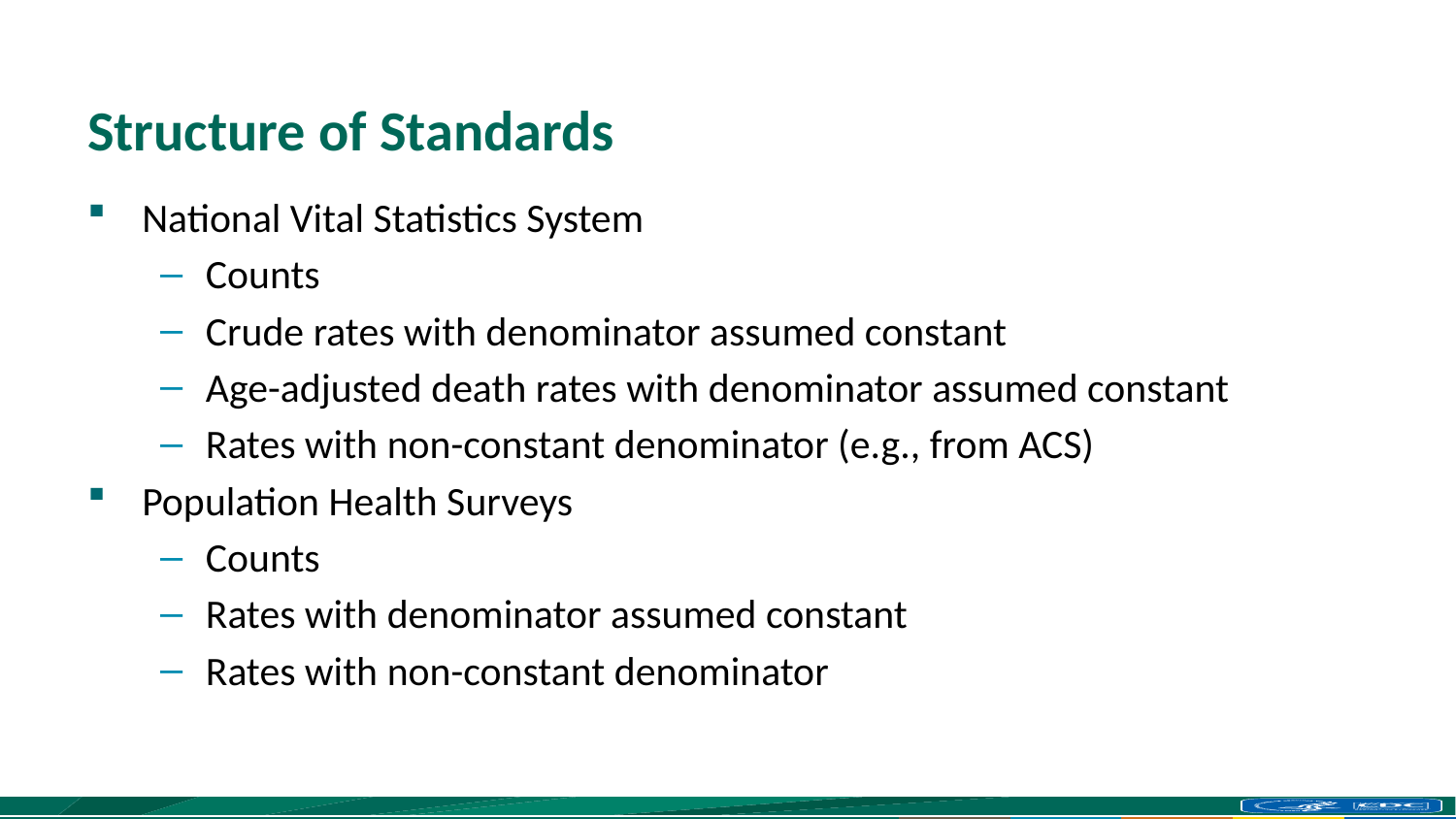

# Structure of Standards
National Vital Statistics System
Counts
Crude rates with denominator assumed constant
Age-adjusted death rates with denominator assumed constant
Rates with non-constant denominator (e.g., from ACS)
Population Health Surveys
Counts
Rates with denominator assumed constant
Rates with non-constant denominator